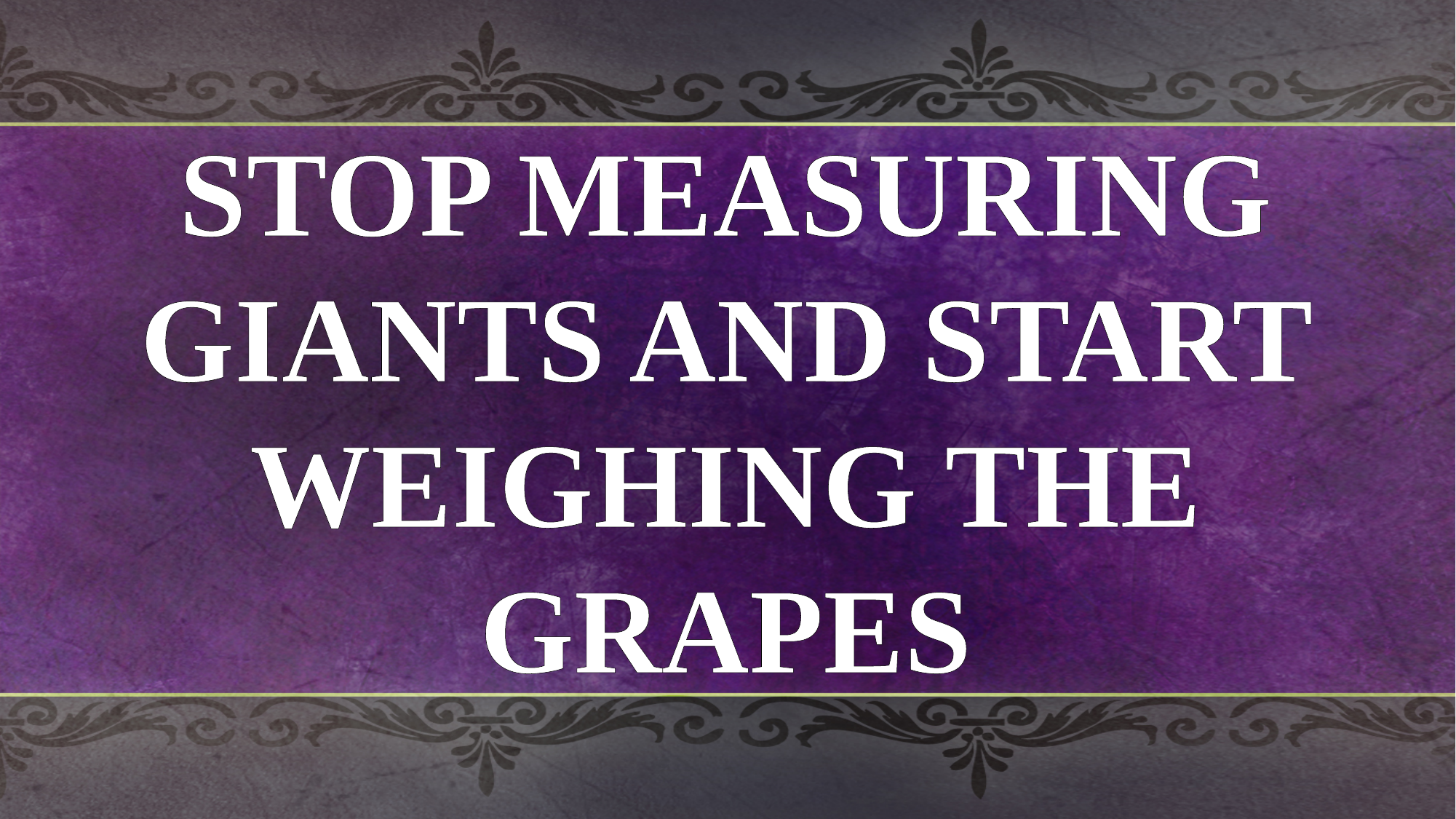

STOP MEASURING GIANTS AND START WEIGHING THE GRAPES